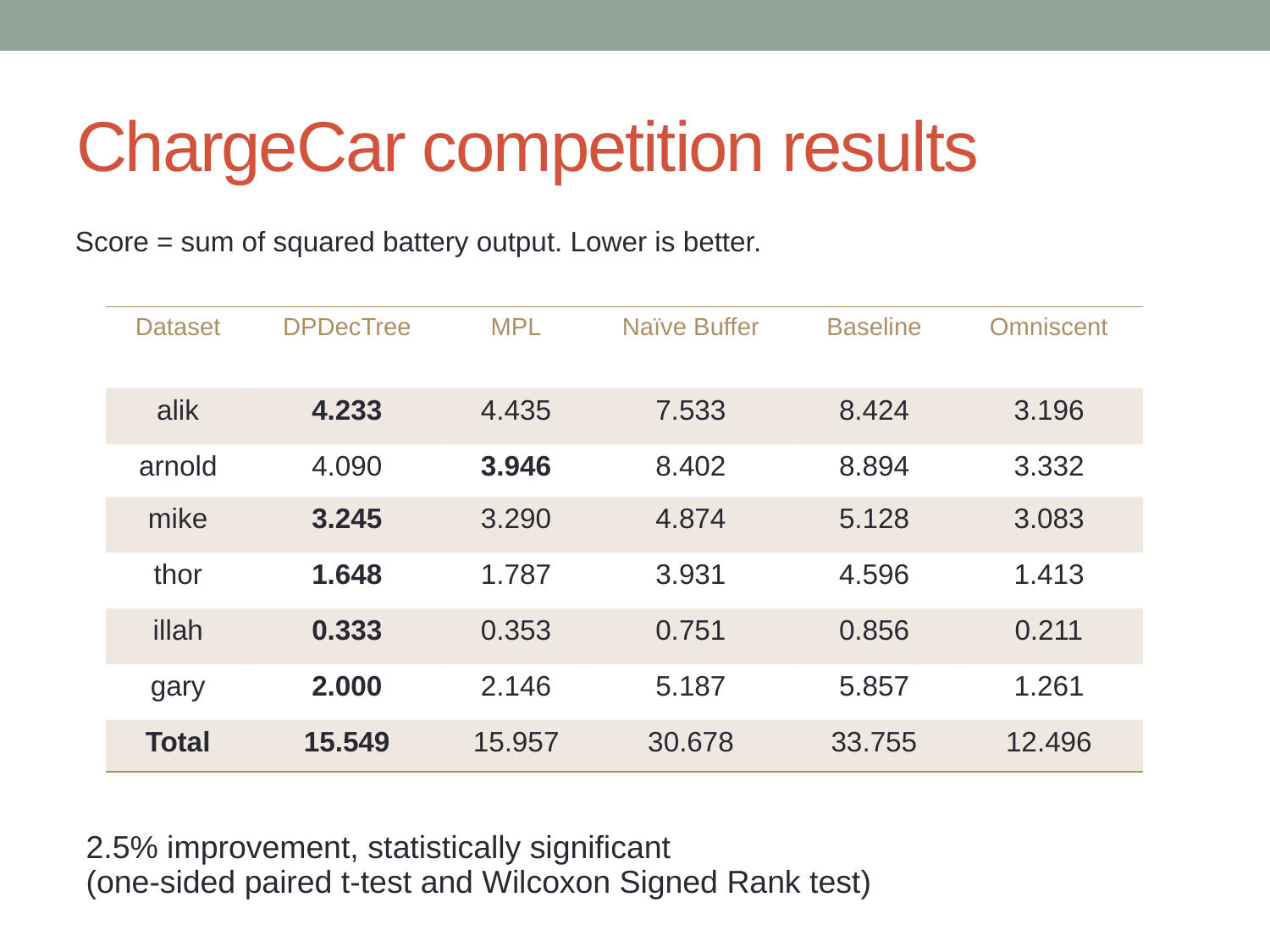

ChargeCar competition results

Score = sum of squared battery output. Lower is better.
| Dataset | DPDecTree | MPL | Naïve Buffer | Baseline | Omniscent |
| --- | --- | --- | --- | --- | --- |
| alik | 4.233 | 4.435 | 7.533 | 8.424 | 3.196 |
| arnold | 4.090 | 3.946 | 8.402 | 8.894 | 3.332 |
| mike | 3.245 | 3.290 | 4.874 | 5.128 | 3.083 |
| thor | 1.648 | 1.787 | 3.931 | 4.596 | 1.413 |
| illah | 0.333 | 0.353 | 0.751 | 0.856 | 0.211 |
| gary | 2.000 | 2.146 | 5.187 | 5.857 | 1.261 |
| Total | 15.549 | 15.957 | 30.678 | 33.755 | 12.496 |
2.5% improvement, statistically significant
(one-sided paired t-test and Wilcoxon Signed Rank test)